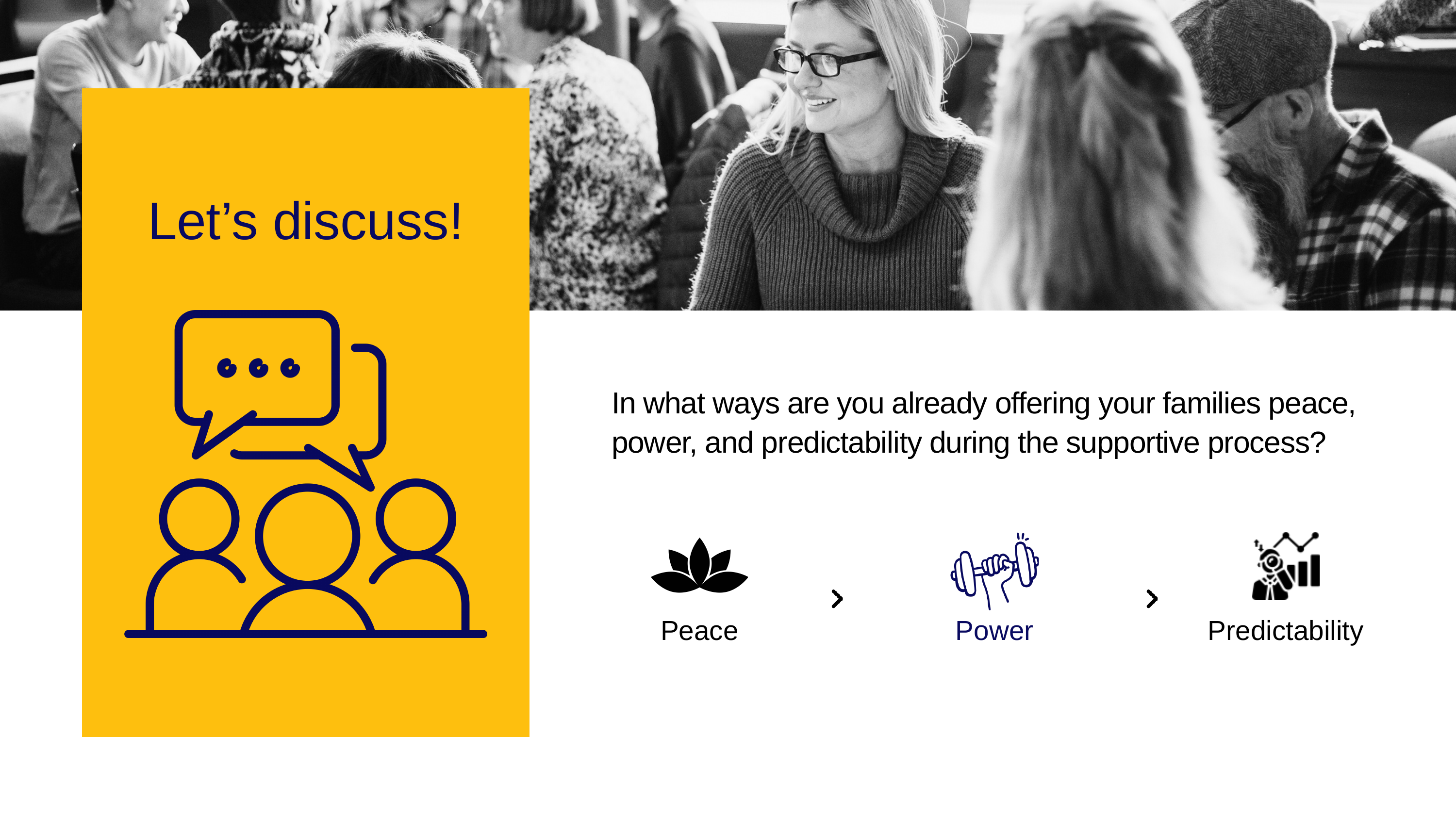

Let’s discuss!

In what ways are you already offering your families peace, power, and predictability during the supportive process?

Peace
Power
Predictability